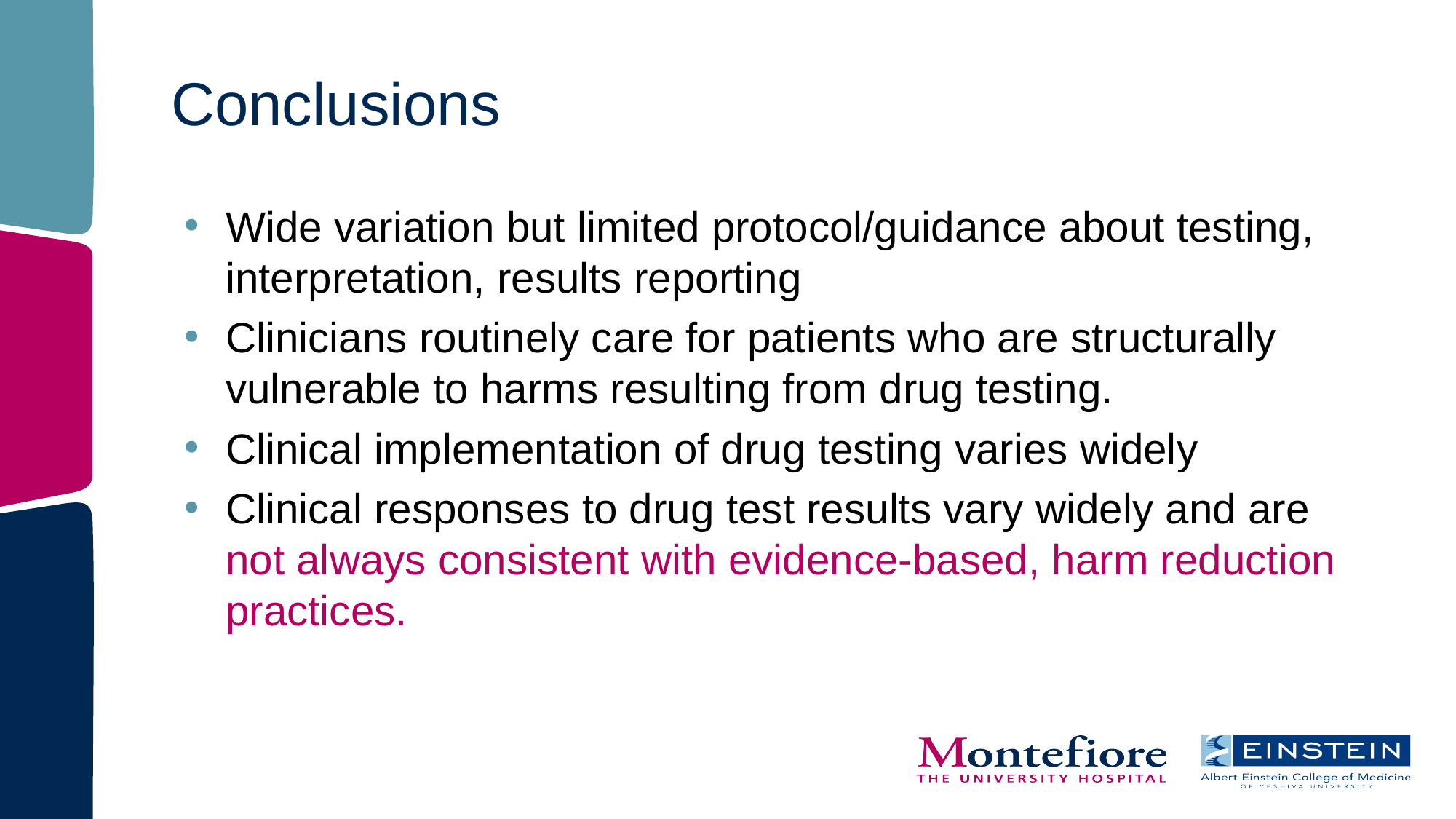

# Conclusions
Wide variation but limited protocol/guidance about testing, interpretation, results reporting
Clinicians routinely care for patients who are structurally vulnerable to harms resulting from drug testing.
Clinical implementation of drug testing varies widely
Clinical responses to drug test results vary widely and are not always consistent with evidence-based, harm reduction practices.